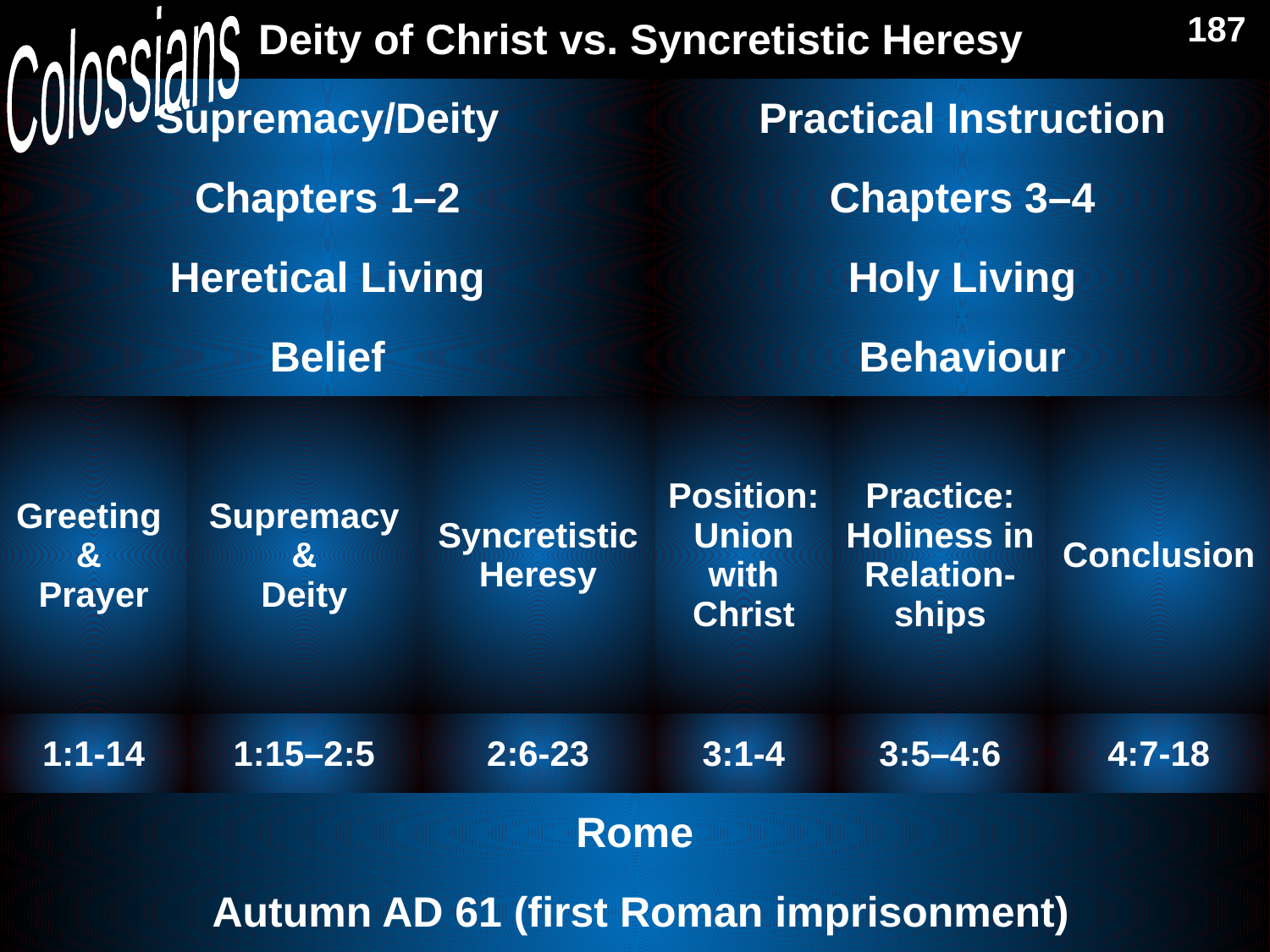

Book Chart
| Deity of Christ vs. Syncretistic Heresy |  |  |  |  |  |
| --- | --- | --- | --- | --- | --- |
| Supremacy/Deity |  |  | Practical Instruction |  |  |
| Chapters 1–2 |  |  | Chapters 3–4 |  |  |
| Heretical Living |  |  | Holy Living |  |  |
| Belief |  |  | Behaviour |  |  |
| Greeting & Prayer | Supremacy & Deity | Syncretistic Heresy | Position: Union with Christ | Practice: Holiness in Relation-ships | Conclusion |
| 1:1-14 | 1:15–2:5 | 2:6-23 | 3:1-4 | 3:5–4:6 | 4:7-18 |
| Rome |  |  |  |  |  |
| Autumn AD 61 (first Roman imprisonment) |  |  |  |  |  |
187
Colossians